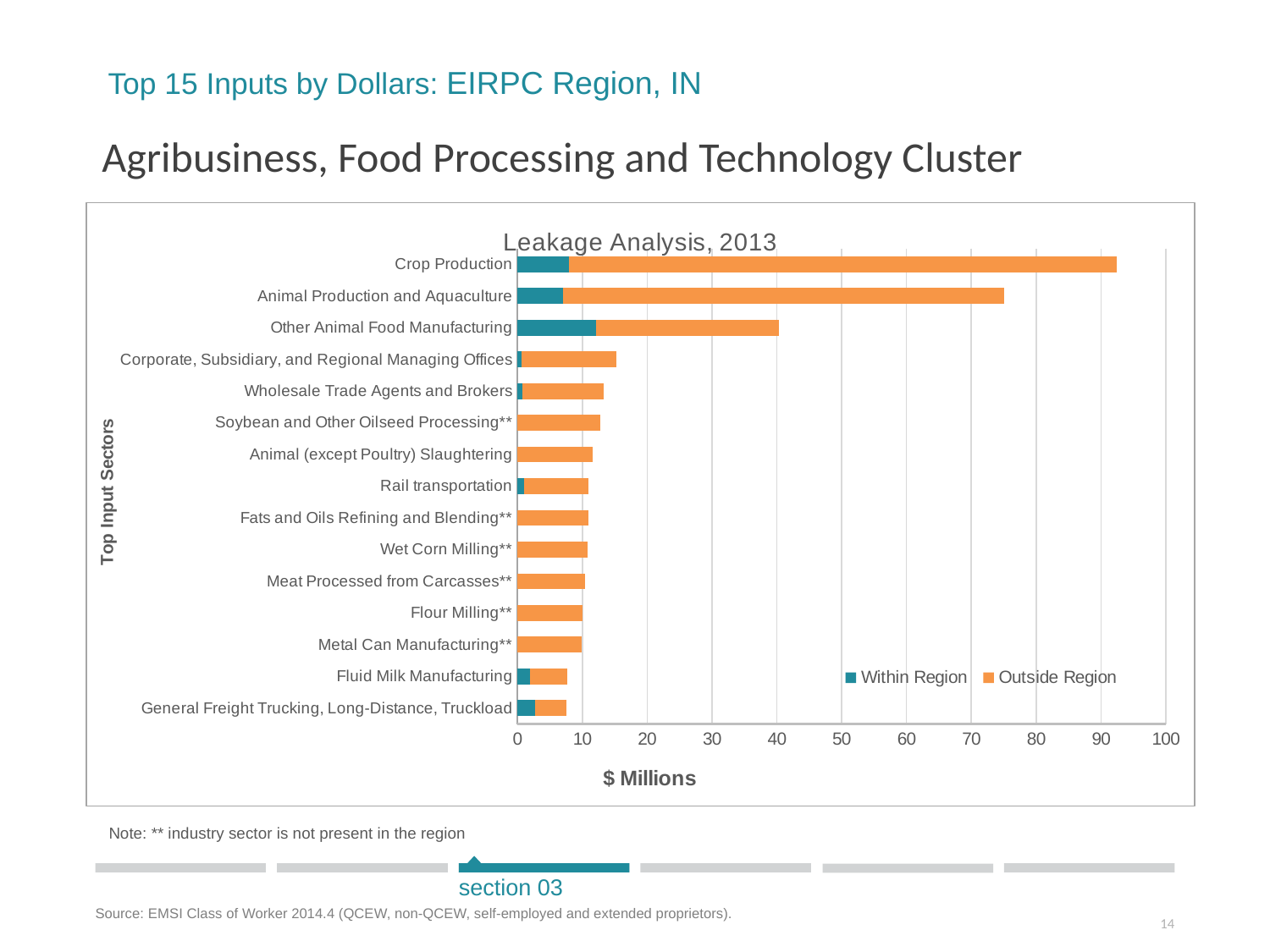

Top 15 Inputs by Dollars: EIRPC Region, IN
# Agribusiness, Food Processing and Technology Cluster

### Chart: Leakage Analysis, 2013

| Category |  |  |
|---|---|---|
| General Freight Trucking, Long-Distance, Truckload | 2712205.691290698 | 4807131.973009302 |
| Fluid Milk Manufacturing | 1951179.5843326289 | 5696841.1790673705 |
| Metal Can Manufacturing** | 0.0 | 9897579.60719 |
| Flour Milling** | 0.0 | 9997842.49286 |
| Meat Processed from Carcasses** | 0.0 | 10461139.6306 |
| Wet Corn Milling** | 0.0 | 10865890.171 |
| Fats and Oils Refining and Blending** | 0.0 | 10960687.1639 |
| Rail transportation | 1008690.6833696458 | 9954294.08152597 |
| Animal (except Poultry) Slaughtering | 21600.865967567504 | 11580375.979429184 |
| Soybean and Other Oilseed Processing** | 0.0 | 12808115.9482 |
| Wholesale Trade Agents and Brokers | 723675.2977893549 | 12515005.750514617 |
| Corporate, Subsidiary, and Regional Managing Offices | 615653.072483481 | 14640768.423921097 |
| Other Animal Food Manufacturing | 12054570.465808446 | 28233550.264891557 |
| Animal Production and Aquaculture | 7030687.445276577 | 68079955.2099084 |
| Crop Production | 8000828.982340664 | 84475992.22259632 |
Note: ** industry sector is not present in the region

section 03
Source: EMSI Class of Worker 2014.4 (QCEW, non-QCEW, self-employed and extended proprietors).